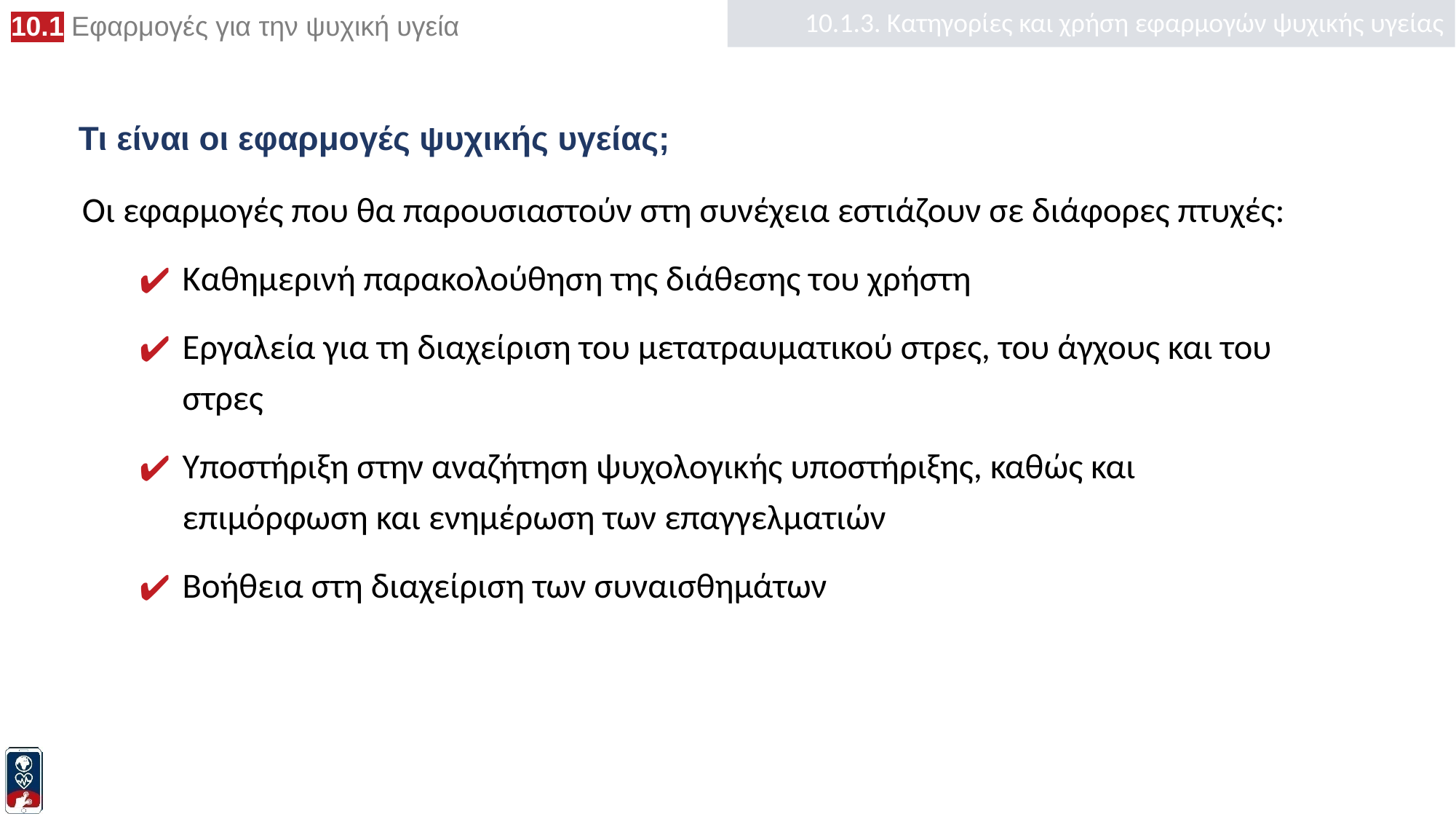

10.1.3. Κατηγορίες και χρήση εφαρμογών ψυχικής υγείας
# Τι είναι οι εφαρμογές ψυχικής υγείας;
Οι εφαρμογές που θα παρουσιαστούν στη συνέχεια εστιάζουν σε διάφορες πτυχές:
Καθημερινή παρακολούθηση της διάθεσης του χρήστη
Εργαλεία για τη διαχείριση του μετατραυματικού στρες, του άγχους και του στρες
Υποστήριξη στην αναζήτηση ψυχολογικής υποστήριξης, καθώς και επιμόρφωση και ενημέρωση των επαγγελματιών
Βοήθεια στη διαχείριση των συναισθημάτων